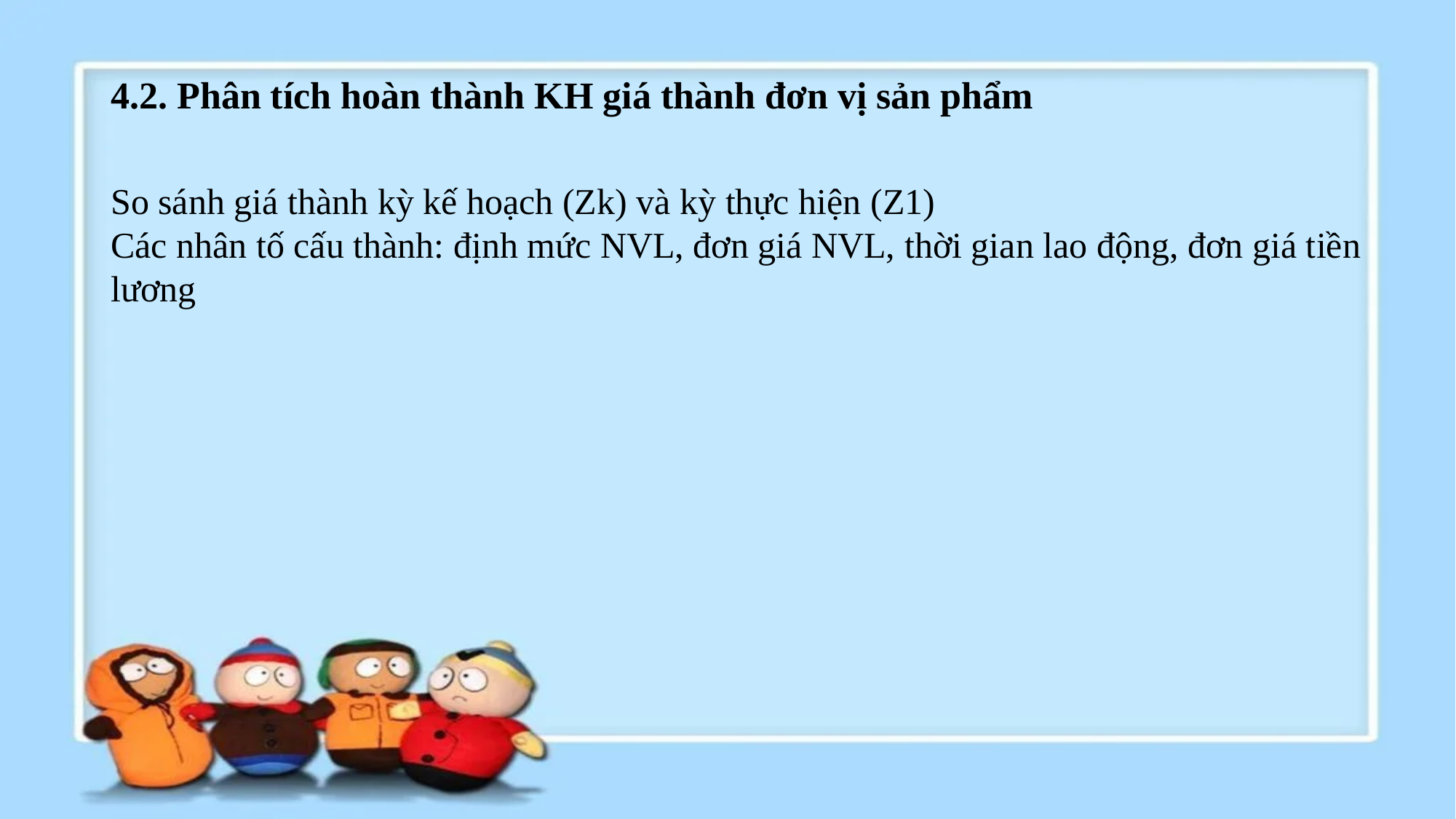

# 4.2. Phân tích hoàn thành KH giá thành đơn vị sản phẩm
So sánh giá thành kỳ kế hoạch (Zk) và kỳ thực hiện (Z1)
Các nhân tố cấu thành: định mức NVL, đơn giá NVL, thời gian lao động, đơn giá tiền lương